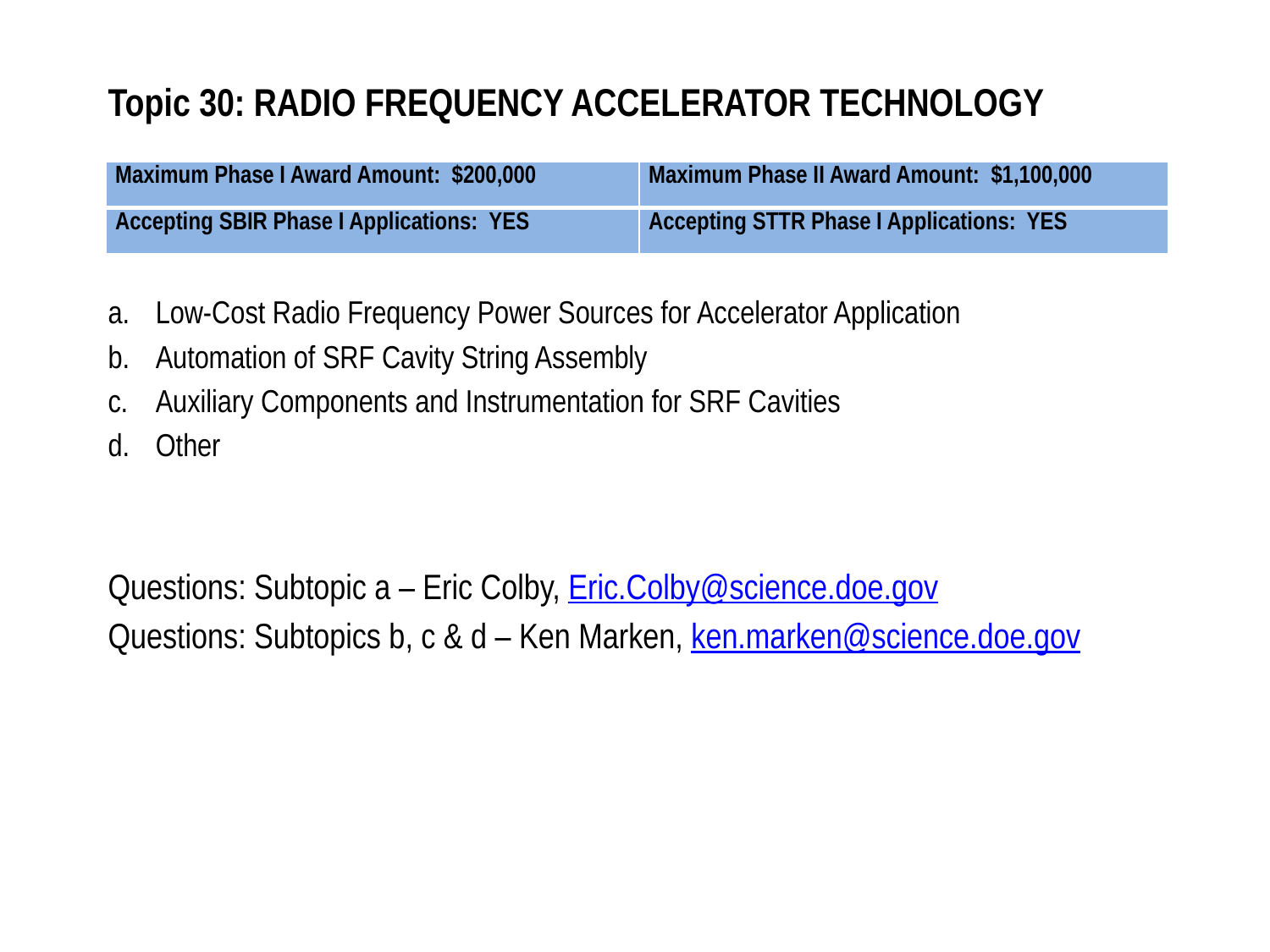

# Topic 30: RADIO FREQUENCY ACCELERATOR TECHNOLOGY
| Maximum Phase I Award Amount: $200,000 | Maximum Phase II Award Amount: $1,100,000 |
| --- | --- |
| Accepting SBIR Phase I Applications: YES | Accepting STTR Phase I Applications: YES |
Low-Cost Radio Frequency Power Sources for Accelerator Application
Automation of SRF Cavity String Assembly
Auxiliary Components and Instrumentation for SRF Cavities
Other

Questions: Subtopic a – Eric Colby, Eric.Colby@science.doe.gov
Questions: Subtopics b, c & d – Ken Marken, ken.marken@science.doe.gov